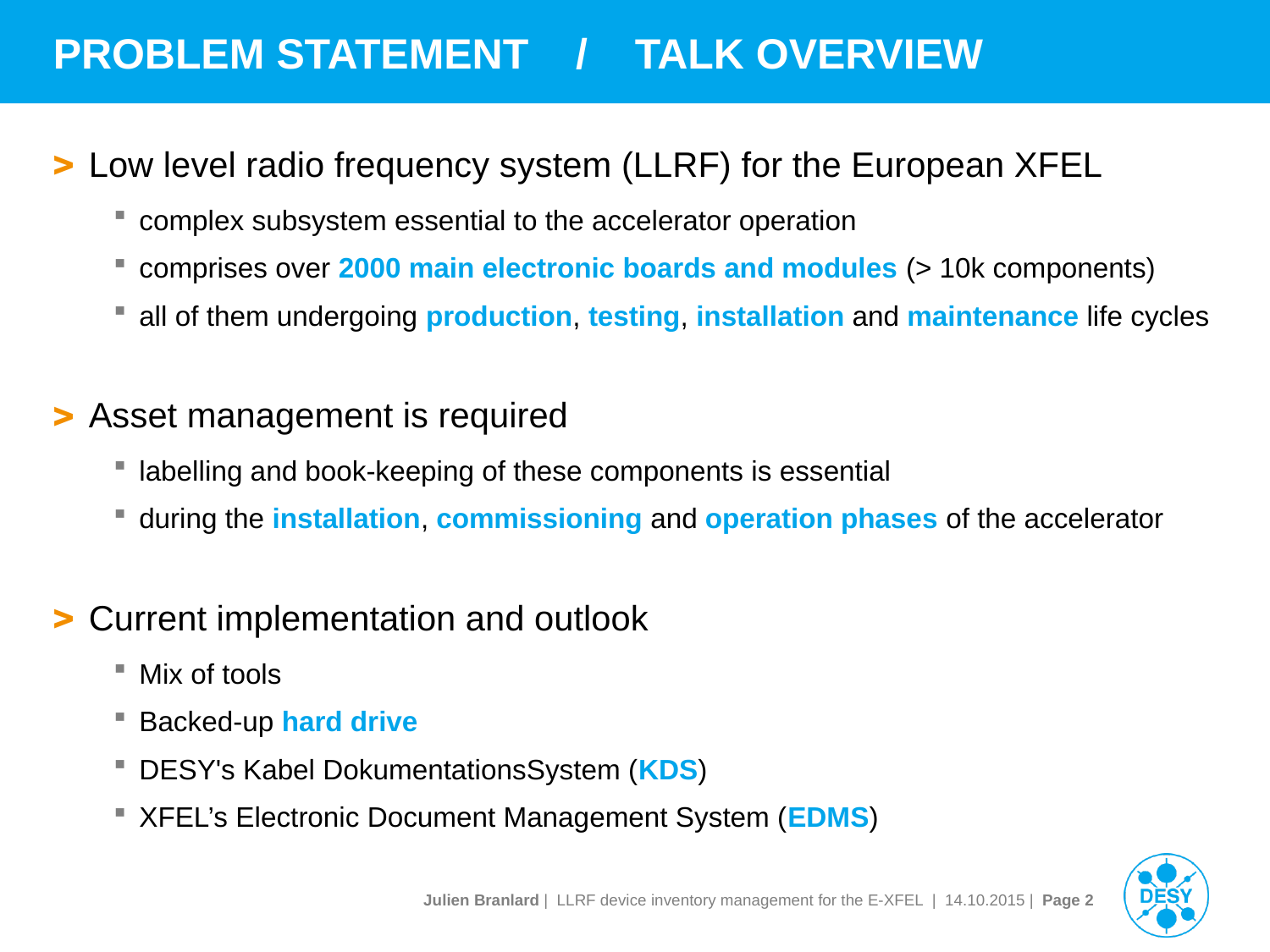

# PROBLEM STATEMENT    /    TALK OVERVIEW
Low level radio frequency system (LLRF) for the European XFEL
complex subsystem essential to the accelerator operation
comprises over 2000 main electronic boards and modules (> 10k components)
all of them undergoing production, testing, installation and maintenance life cycles

Asset management is required
labelling and book-keeping of these components is essential
during the installation, commissioning and operation phases of the accelerator

Current implementation and outlook
Mix of tools
Backed-up hard drive
DESY's Kabel DokumentationsSystem (KDS)
XFEL’s Electronic Document Management System (EDMS)